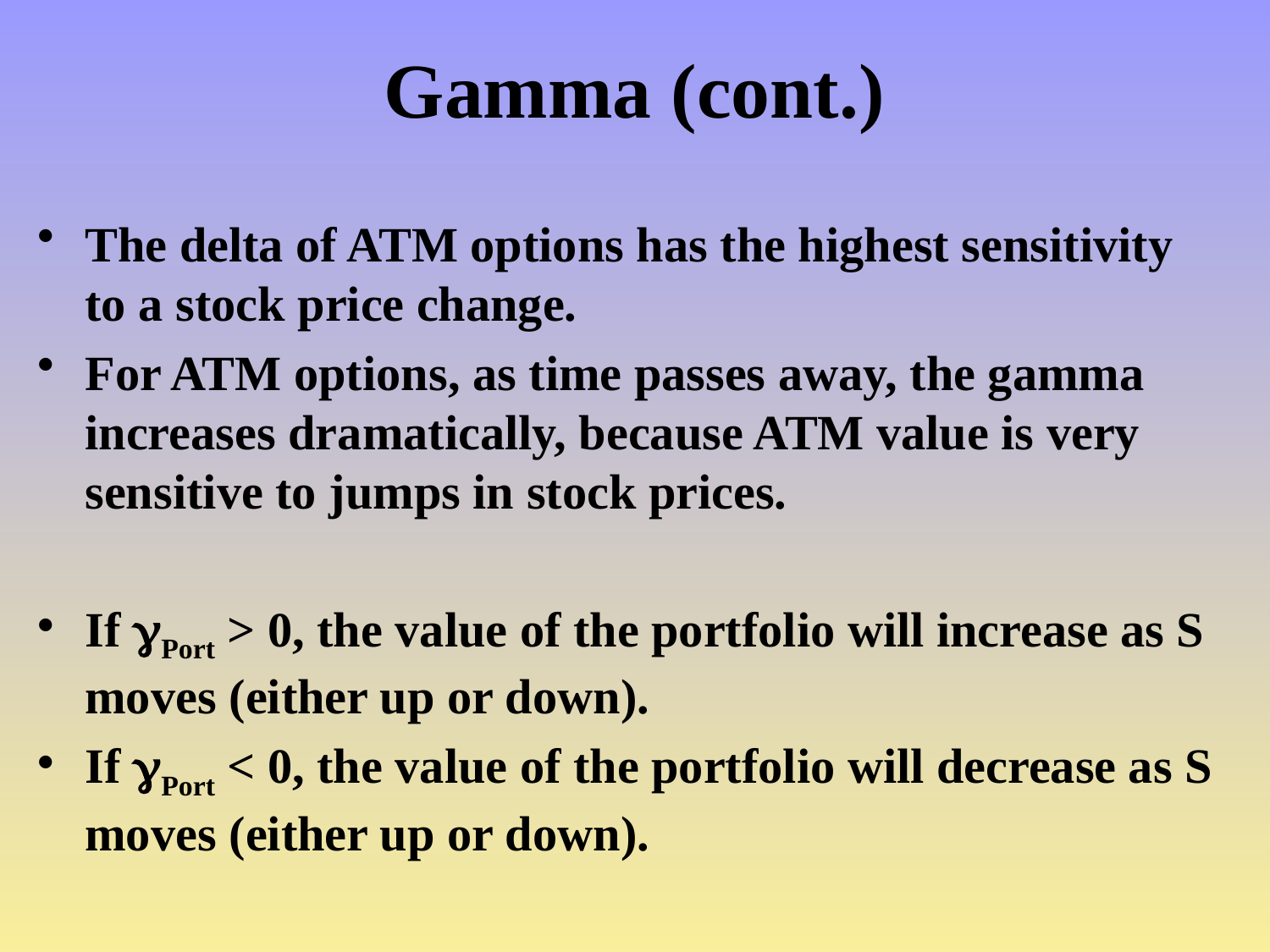

# Gamma (cont.)
The delta of ATM options has the highest sensitivity to a stock price change.
For ATM options, as time passes away, the gamma increases dramatically, because ATM value is very sensitive to jumps in stock prices.

If γPort > 0, the value of the portfolio will increase as S moves (either up or down).
If γPort < 0, the value of the portfolio will decrease as S moves (either up or down).